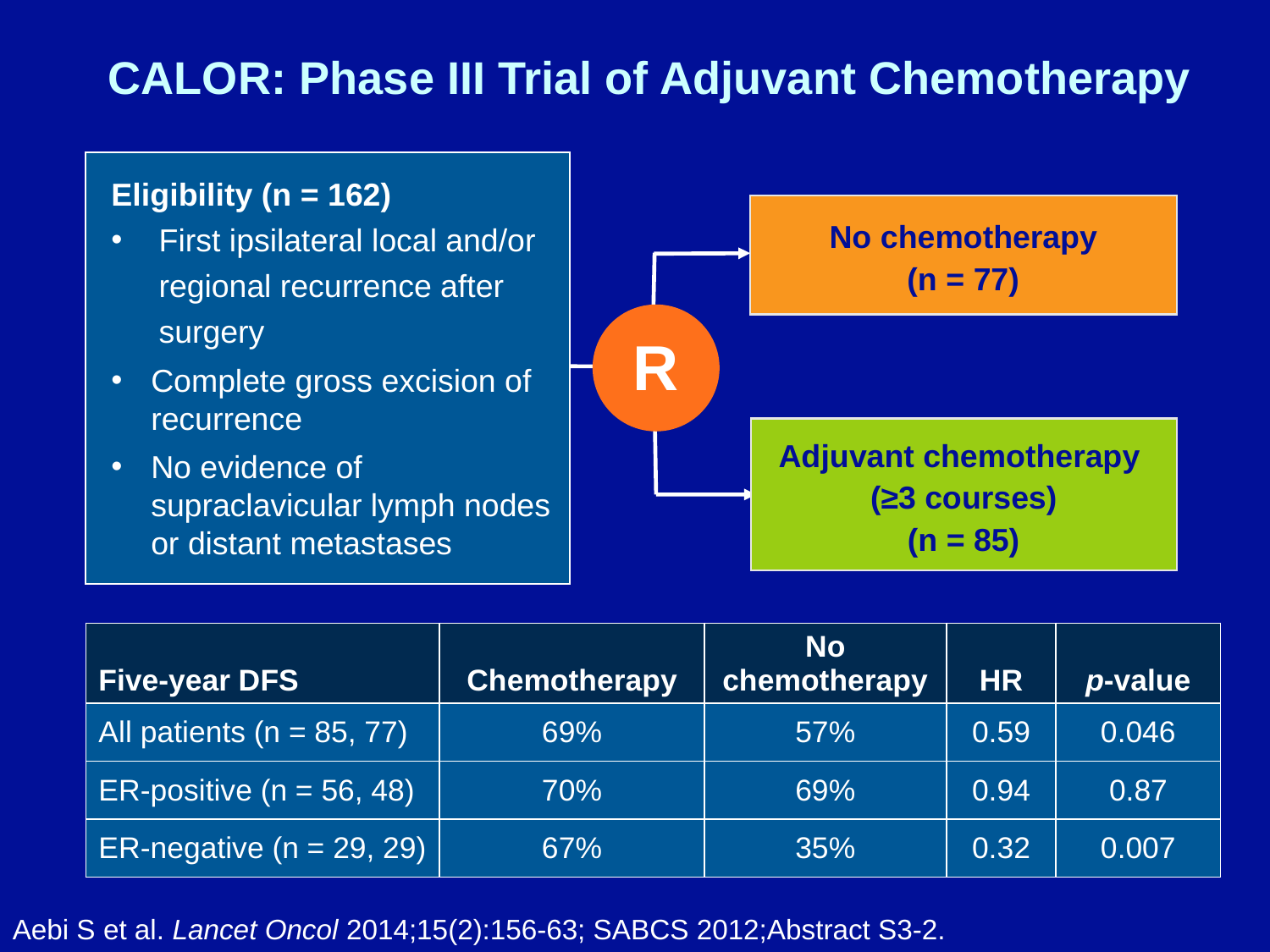

# CALOR: Phase III Trial of Adjuvant Chemotherapy
Eligibility (n = 162)
First ipsilateral local and/or regional recurrence after surgery
Complete gross excision of recurrence
No evidence of supraclavicular lymph nodes or distant metastases
No chemotherapy
(n = 77)

R

Adjuvant chemotherapy
(≥3 courses)
(n = 85)

| Five-year DFS | Chemotherapy | No chemotherapy | HR | p-value |
| --- | --- | --- | --- | --- |
| All patients (n = 85, 77) | 69% | 57% | 0.59 | 0.046 |
| ER-positive (n = 56, 48) | 70% | 69% | 0.94 | 0.87 |
| ER-negative (n = 29, 29) | 67% | 35% | 0.32 | 0.007 |
Aebi S et al. Lancet Oncol 2014;15(2):156-63; SABCS 2012;Abstract S3-2.